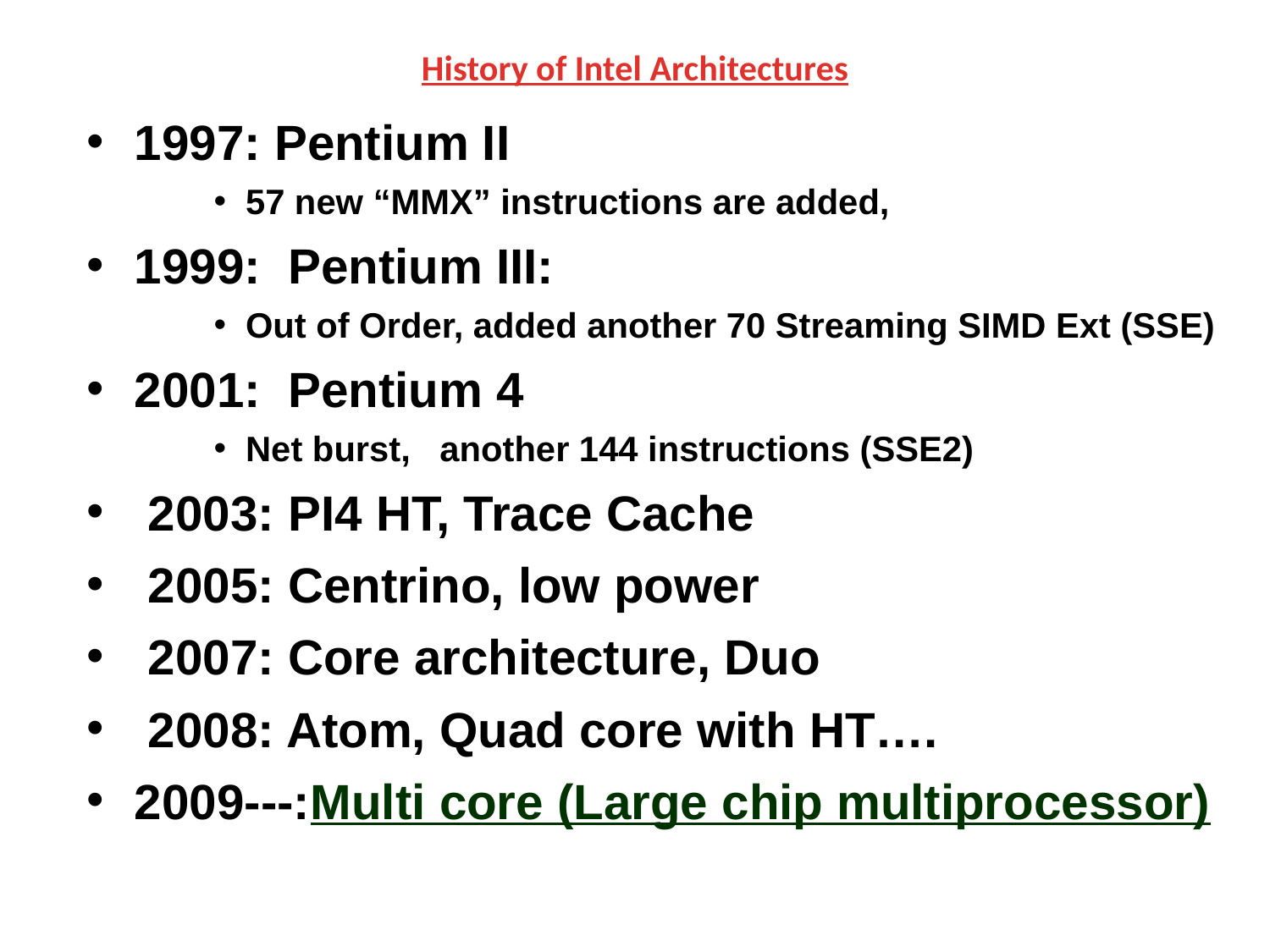

# History of Intel Architectures
1997: Pentium II
57 new “MMX” instructions are added,
1999:  Pentium III:
Out of Order, added another 70 Streaming SIMD Ext (SSE)
2001:  Pentium 4
Net burst,   another 144 instructions (SSE2)
 2003: PI4 HT, Trace Cache
 2005: Centrino, low power
 2007: Core architecture, Duo
 2008: Atom, Quad core with HT….
2009---:Multi core (Large chip multiprocessor)